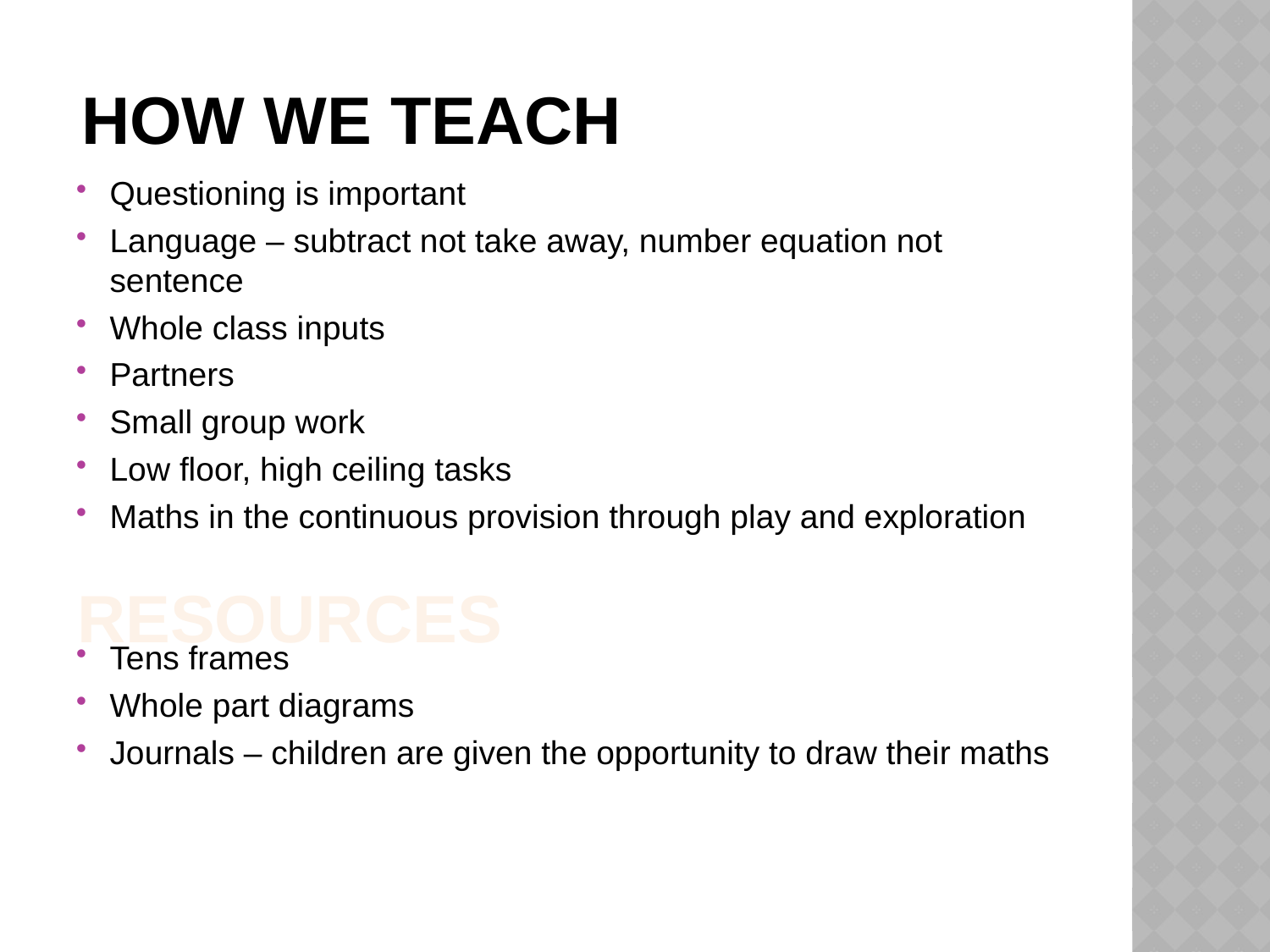

# How we teach
Questioning is important
Language – subtract not take away, number equation not sentence
Whole class inputs
Partners
Small group work
Low floor, high ceiling tasks
Maths in the continuous provision through play and exploration

Tens frames
Whole part diagrams
Journals – children are given the opportunity to draw their maths
resources